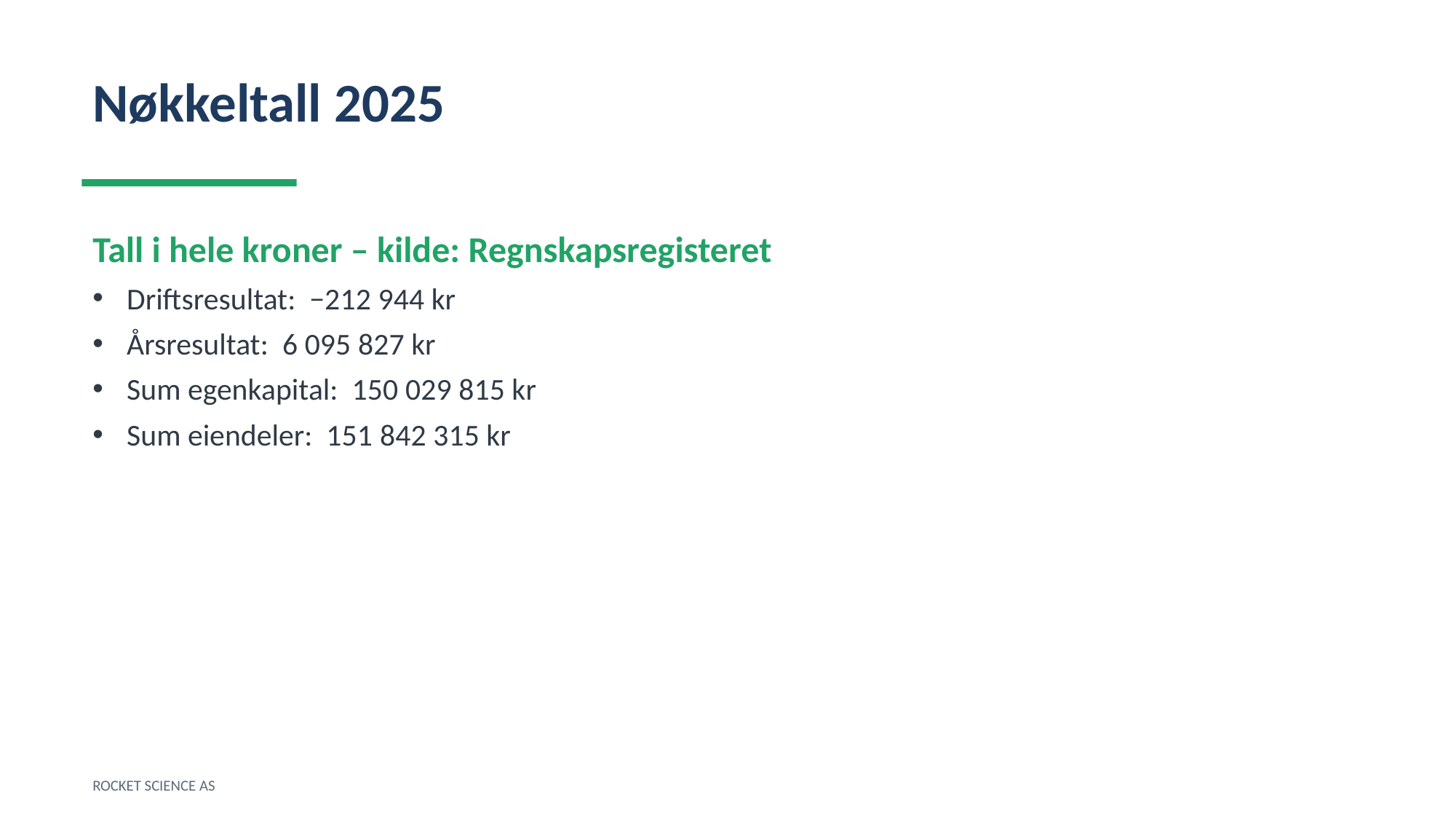

Nøkkeltall 2025

Tall i hele kroner – kilde: Regnskapsregisteret
Driftsresultat:  −212 944 kr
Årsresultat:  6 095 827 kr
Sum egenkapital:  150 029 815 kr
Sum eiendeler:  151 842 315 kr
ROCKET SCIENCE AS